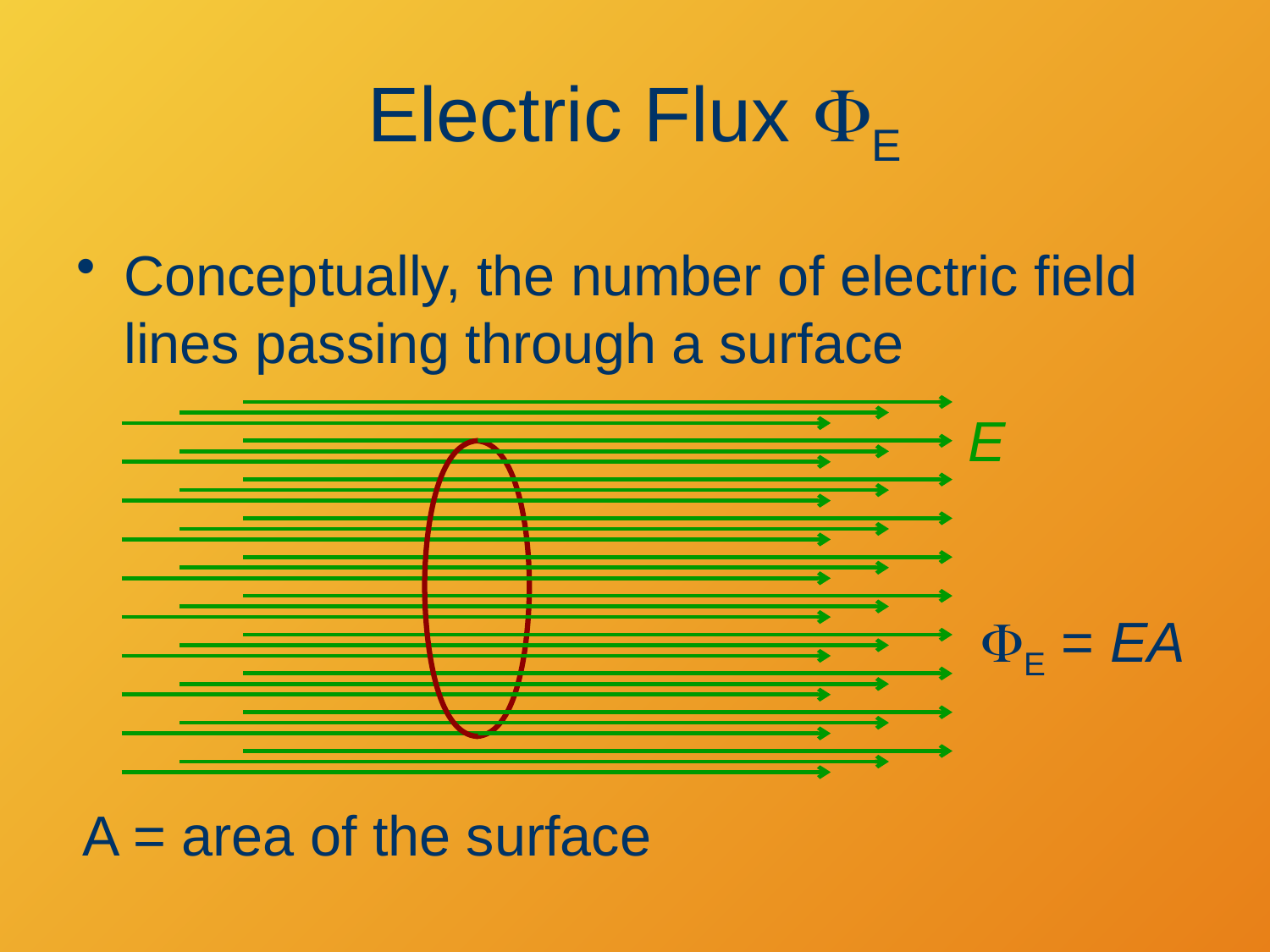

# Electric Flux ΦE
Conceptually, the number of electric field lines passing through a surface
E

 ΦE = EA
A = area of the surface